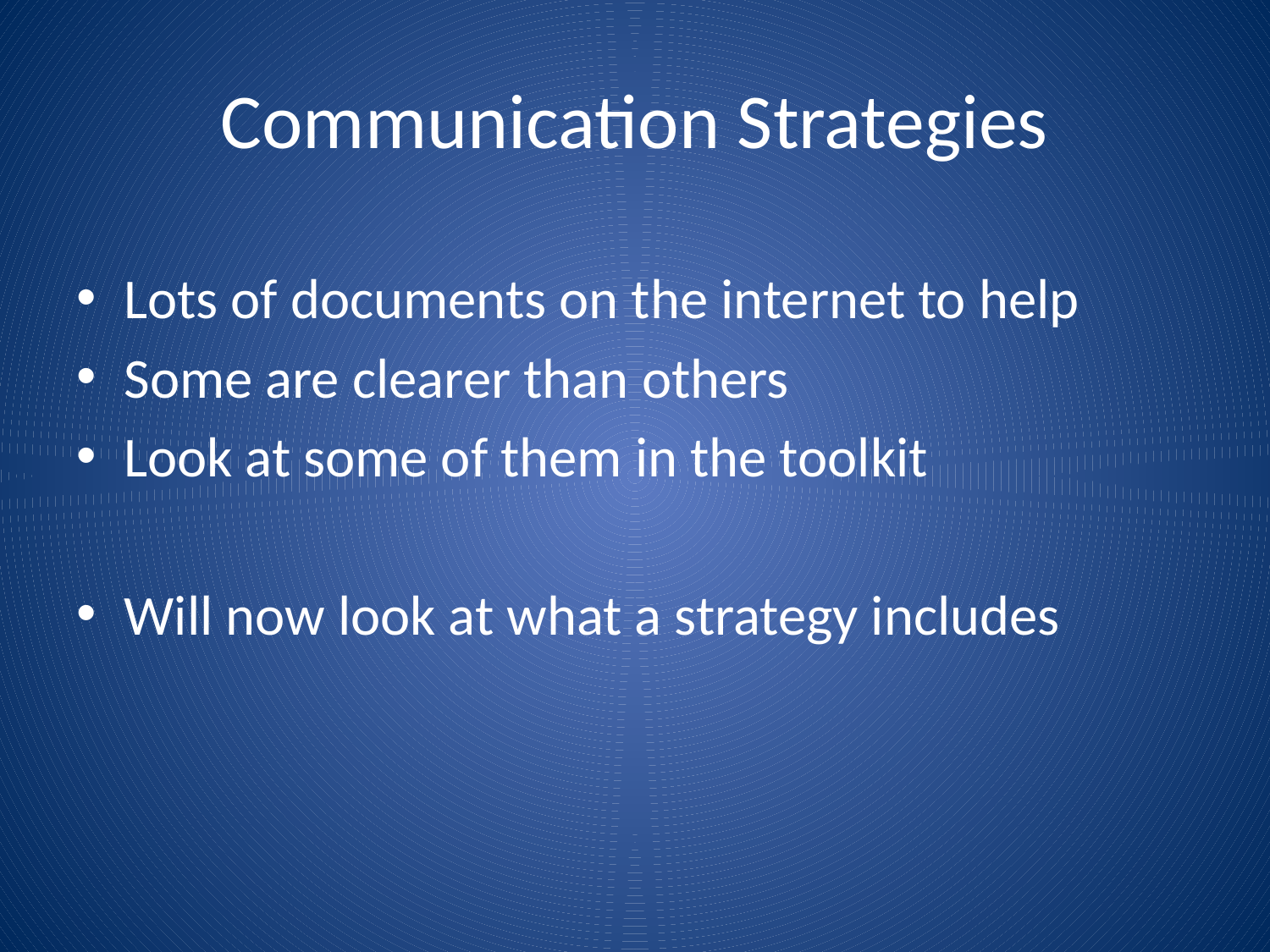

# Communication Strategies
Lots of documents on the internet to help
Some are clearer than others
Look at some of them in the toolkit

Will now look at what a strategy includes